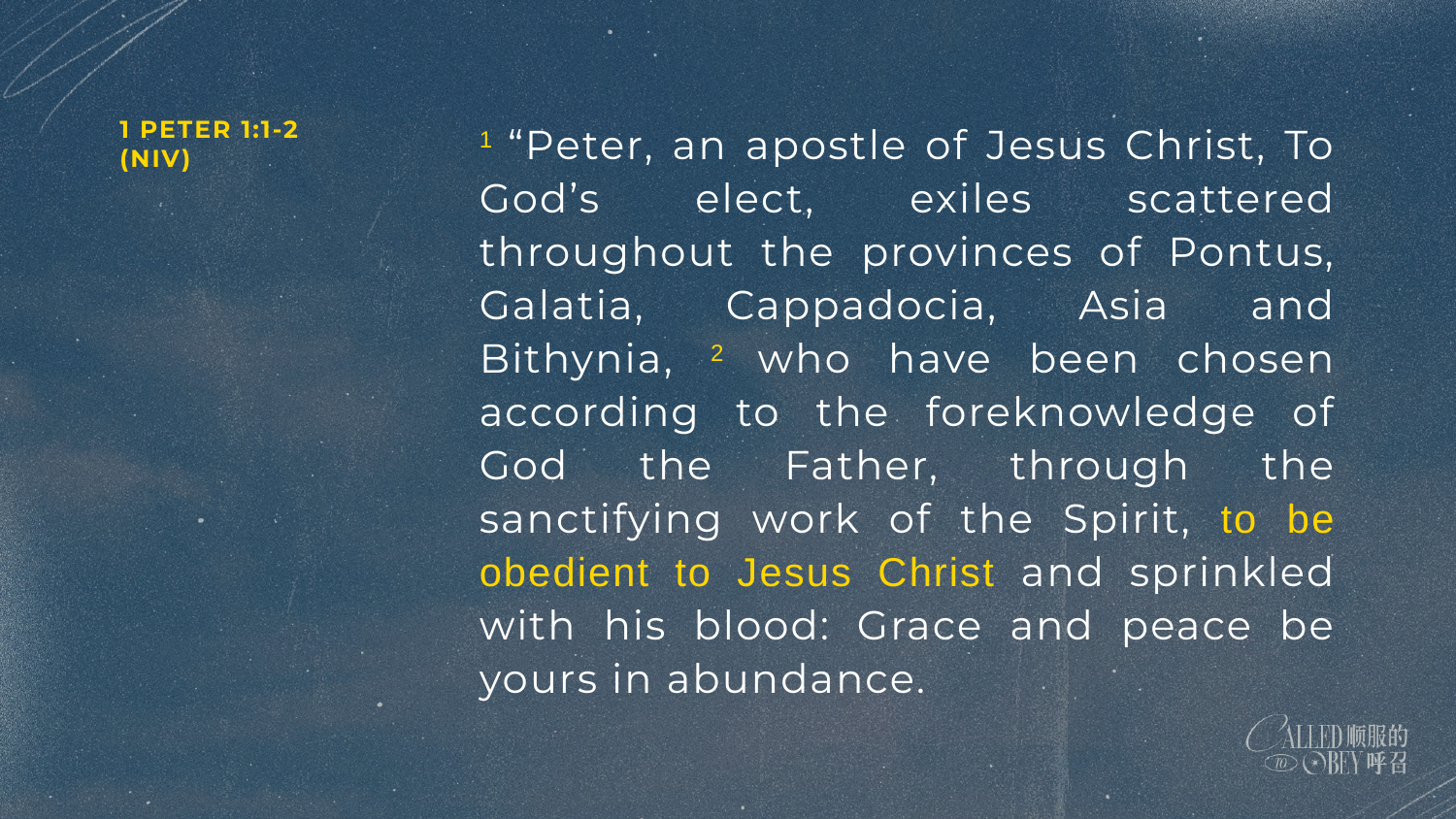

1 PETER 1:1-2
(NIV)
1 “Peter, an apostle of Jesus Christ, To God’s elect, exiles scattered throughout the provinces of Pontus, Galatia, Cappadocia, Asia and Bithynia, 2 who have been chosen according to the foreknowledge of God the Father, through the sanctifying work of the Spirit, to be obedient to Jesus Christ and sprinkled with his blood: Grace and peace be yours in abundance.